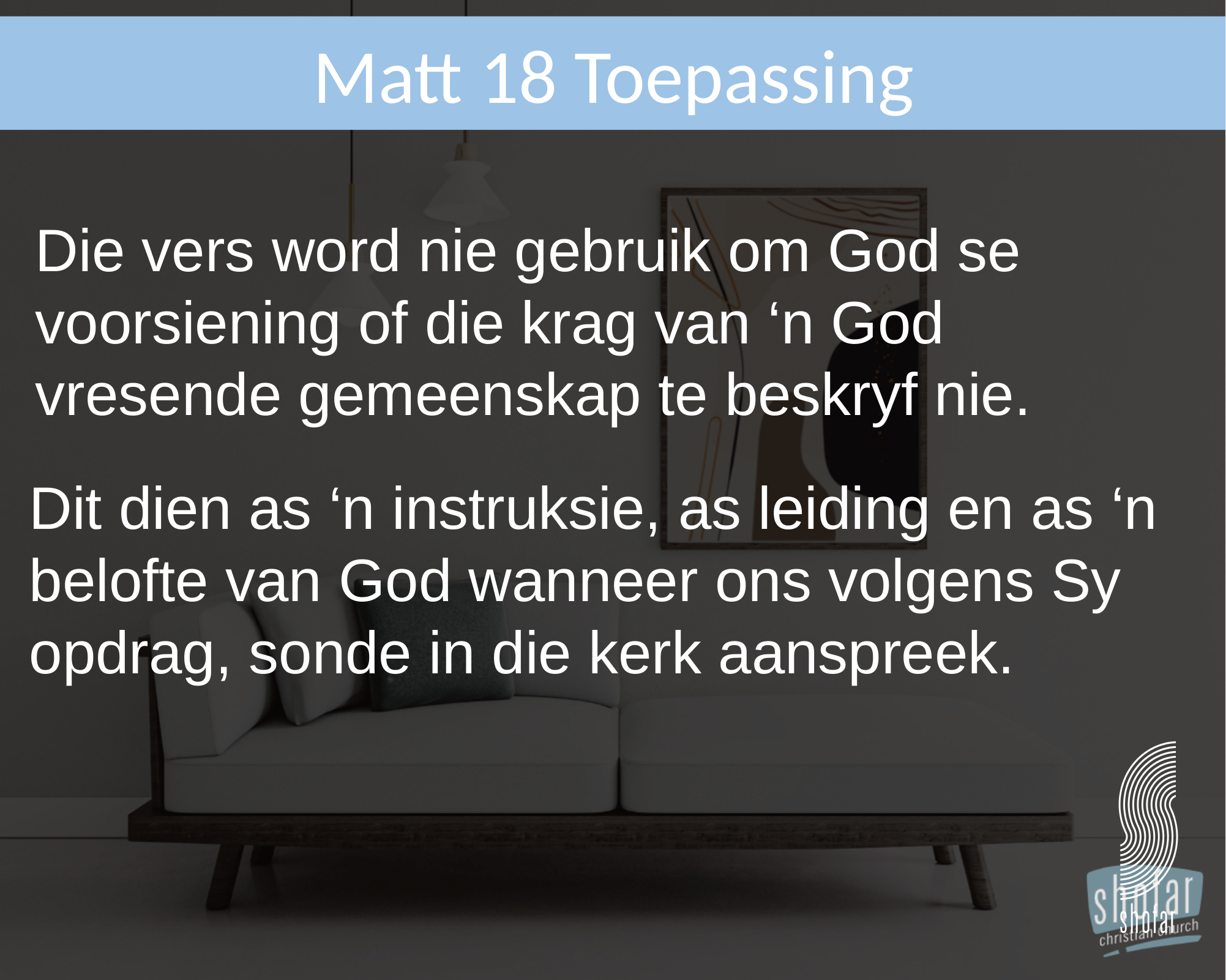

Matt 18 Toepassing

Die vers word nie gebruik om God se voorsiening of die krag van ‘n God vresende gemeenskap te beskryf nie.

Dit dien as ‘n instruksie, as leiding en as ‘n belofte van God wanneer ons volgens Sy opdrag, sonde in die kerk aanspreek.